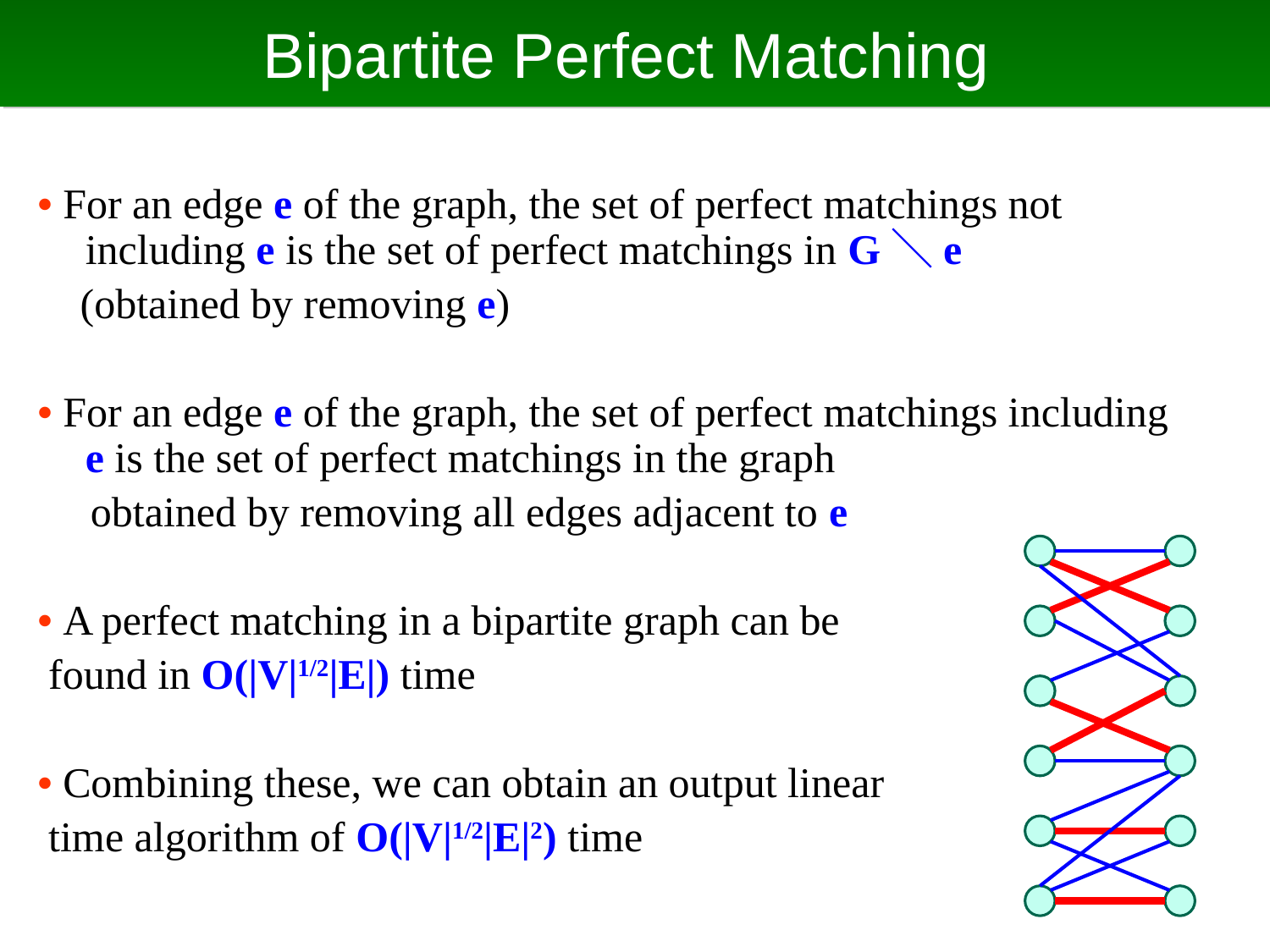

# Bipartite Perfect Matching
• For an edge e of the graph, the set of perfect matchings not including e is the set of perfect matchings in G＼e
    (obtained by removing e)

• For an edge e of the graph, the set of perfect matchings including e is the set of perfect matchings in the graph
     obtained by removing all edges adjacent to e

• A perfect matching in a bipartite graph can be
 found in O(|V|1/2|E|) time

• Combining these, we can obtain an output linear
 time algorithm of O(|V|1/2|E|2) time